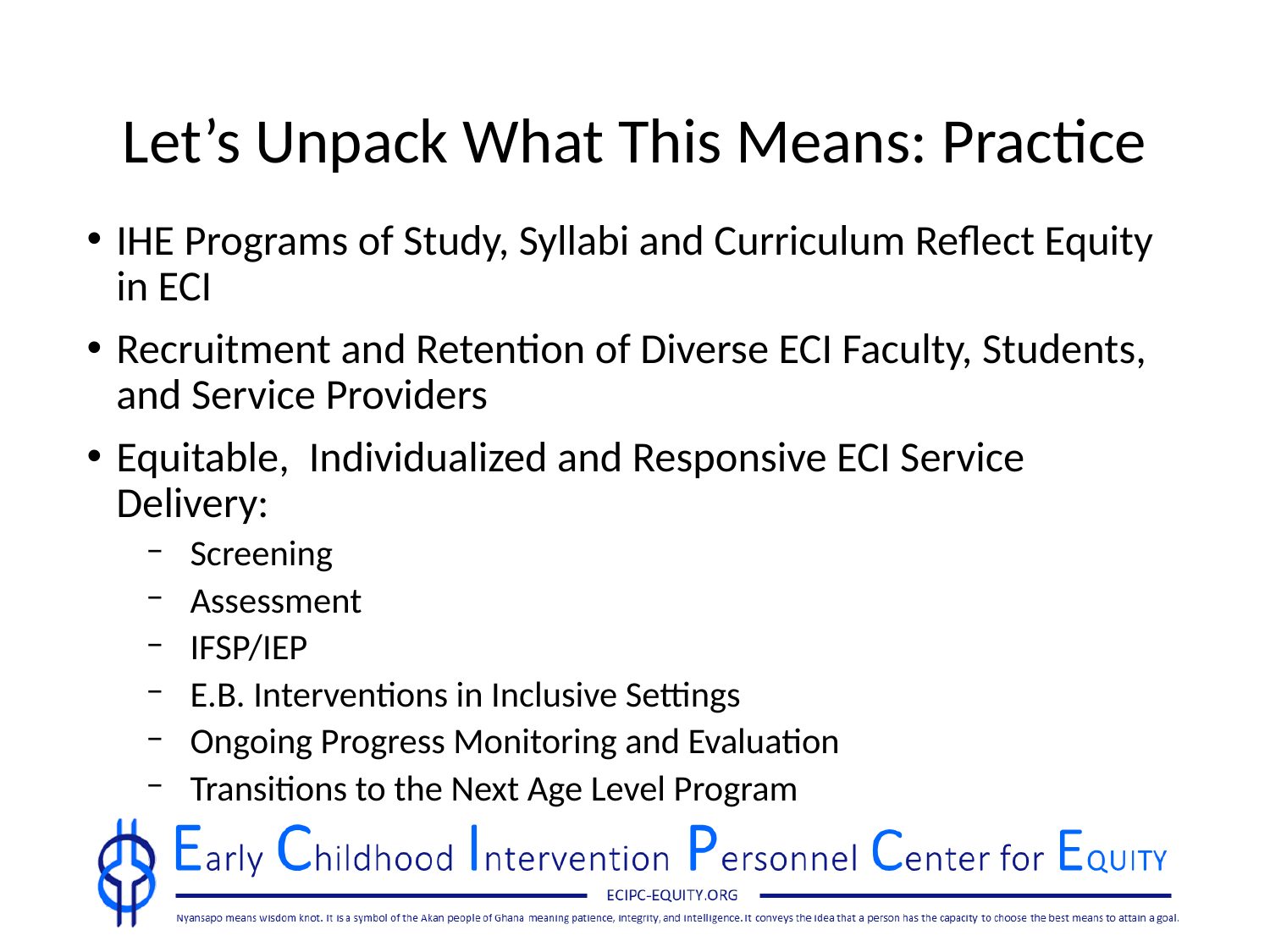

# Let’s Unpack What This Means: Practice
IHE Programs of Study, Syllabi and Curriculum Reflect Equity in ECI
Recruitment and Retention of Diverse ECI Faculty, Students, and Service Providers
Equitable,  Individualized and Responsive ECI Service Delivery:
Screening
Assessment
IFSP/IEP
E.B. Interventions in Inclusive Settings
Ongoing Progress Monitoring and Evaluation
Transitions to the Next Age Level Program